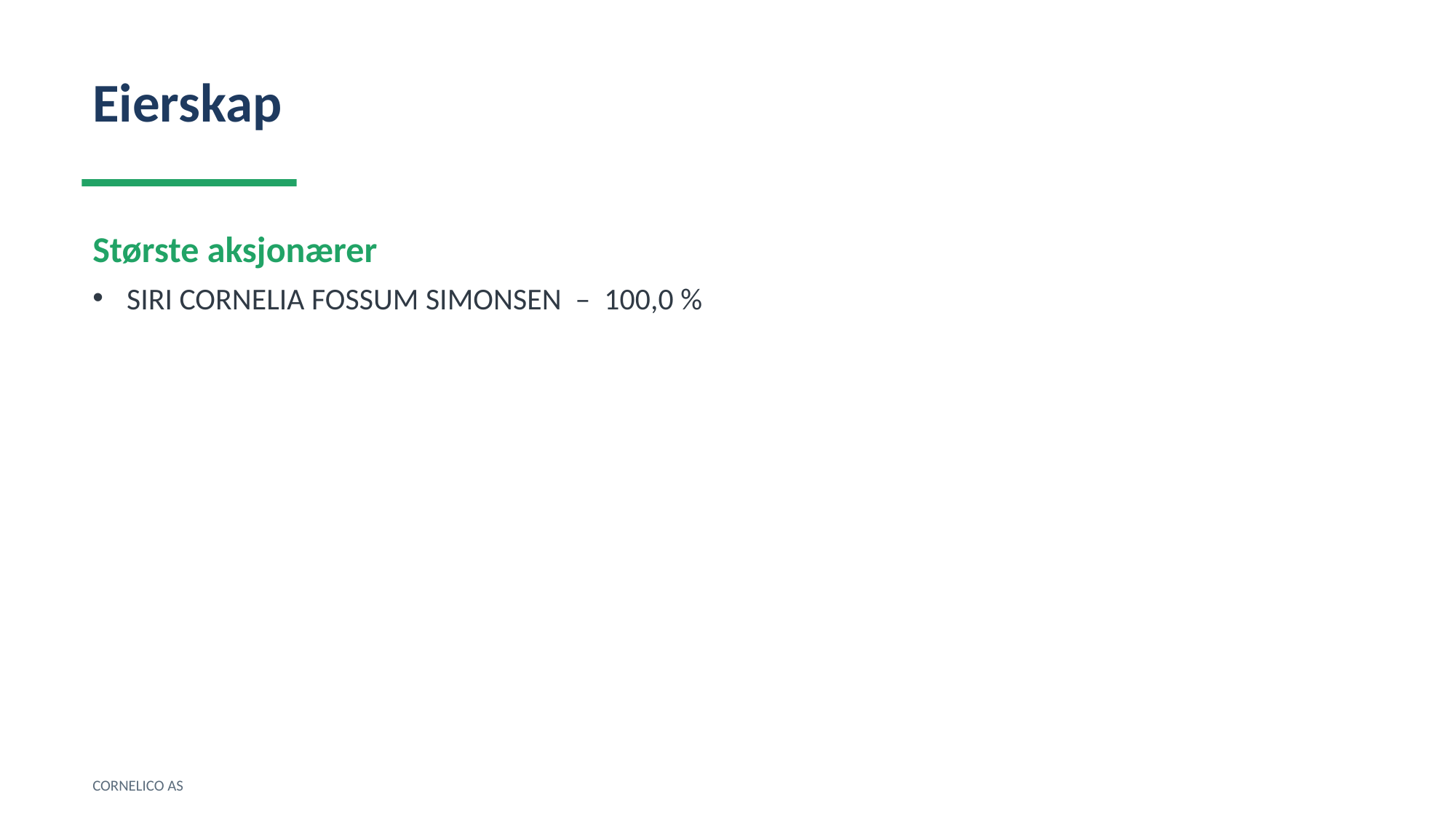

Eierskap

Største aksjonærer
SIRI CORNELIA FOSSUM SIMONSEN  –  100,0 %
CORNELICO AS